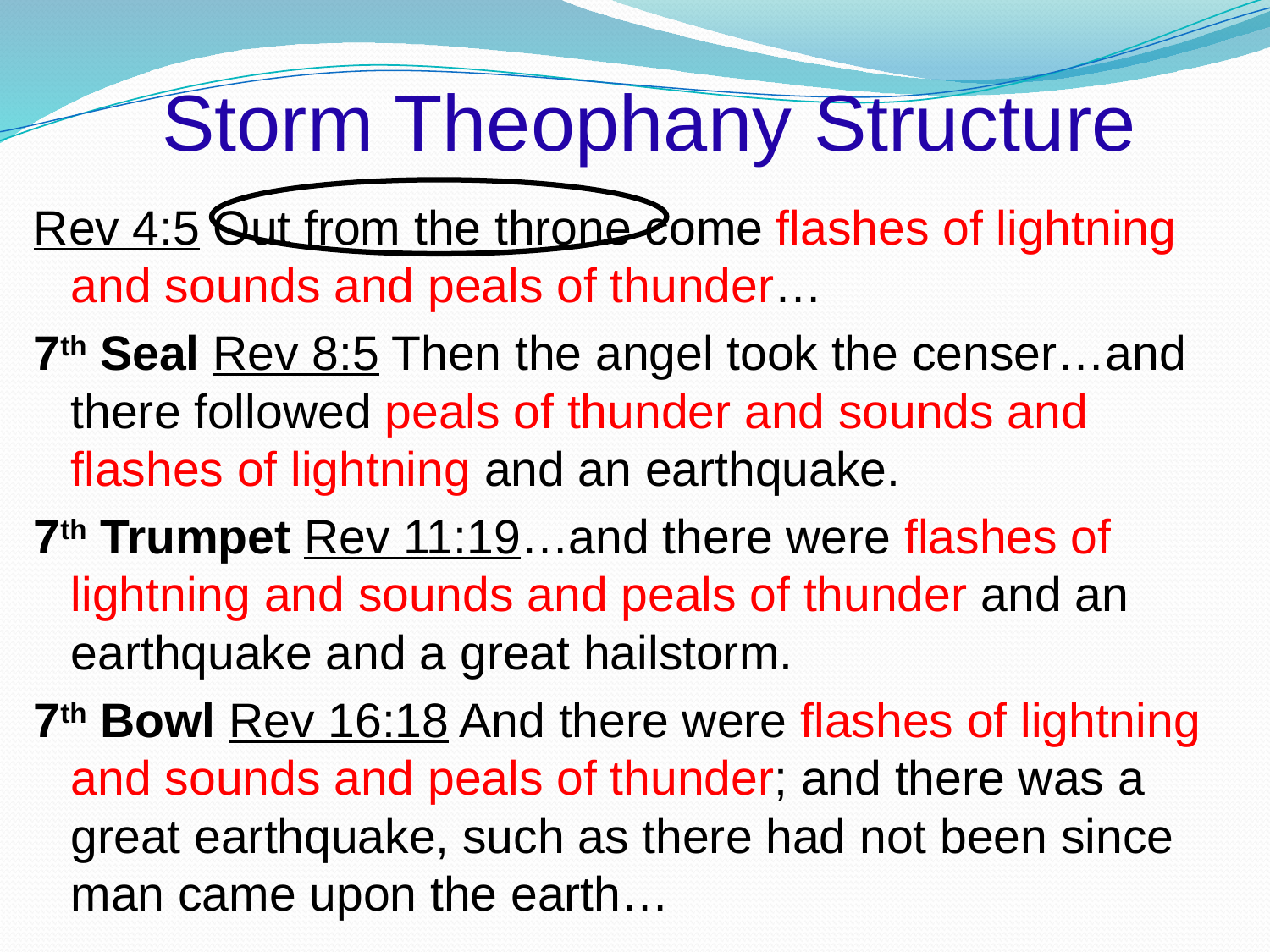

# Storm Theophany Structure

Rev 4:5 Out from the throne come flashes of lightning and sounds and peals of thunder…
7th Seal Rev 8:5 Then the angel took the censer…and there followed peals of thunder and sounds and flashes of lightning and an earthquake.
7th Trumpet Rev 11:19…and there were flashes of lightning and sounds and peals of thunder and an earthquake and a great hailstorm.
7th Bowl Rev 16:18 And there were flashes of lightning and sounds and peals of thunder; and there was a great earthquake, such as there had not been since man came upon the earth…